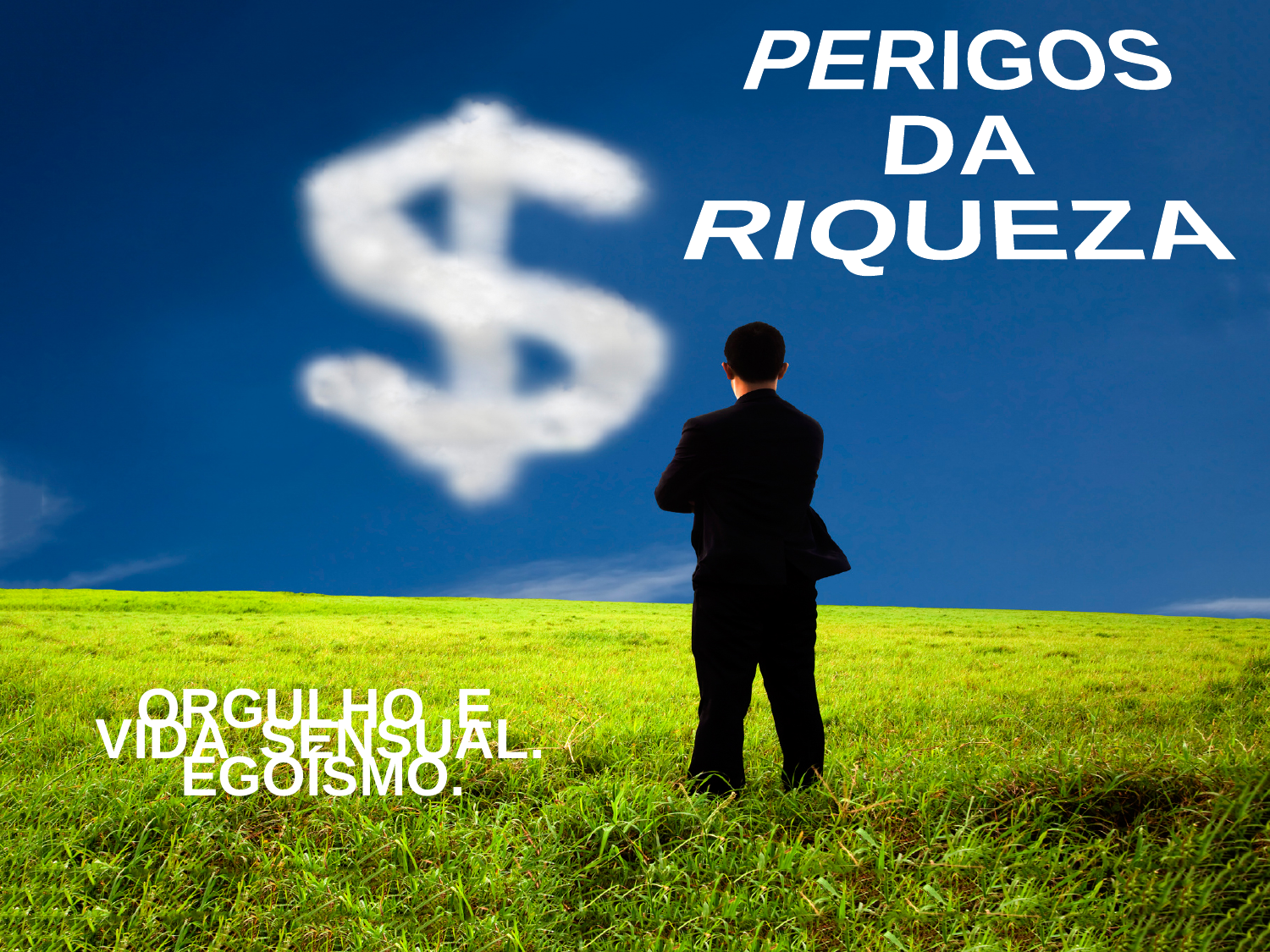

PERIGOS
DA
RIQUEZA
ORGULHO  E  EGOÍSMO.
VIDA  SENSUAL.